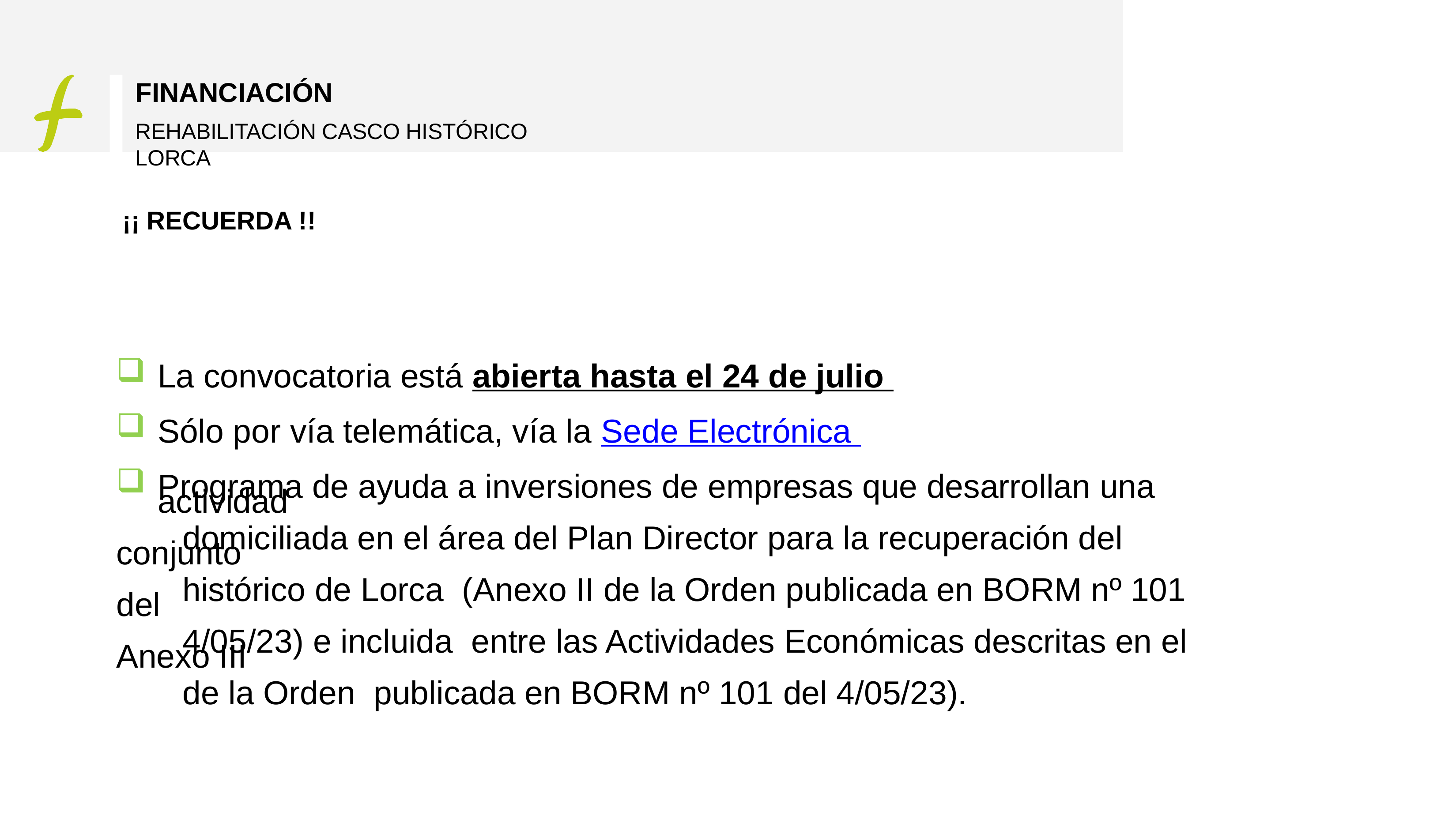

# FINANCIACIÓN

REHABILITACIÓN CASCO HISTÓRICO LORCA
¡¡ RECUERDA !!
La convocatoria está abierta hasta el 24 de julio

Sólo por vía telemática, vía la Sede Electrónica

Programa de ayuda a inversiones de empresas que desarrollan una actividad

	domiciliada en el área del Plan Director para la recuperación del conjunto

	histórico de Lorca  (Anexo II de la Orden publicada en BORM nº 101 del

	4/05/23) e incluida  entre las Actividades Económicas descritas en el Anexo III

	de la Orden  publicada en BORM nº 101 del 4/05/23).